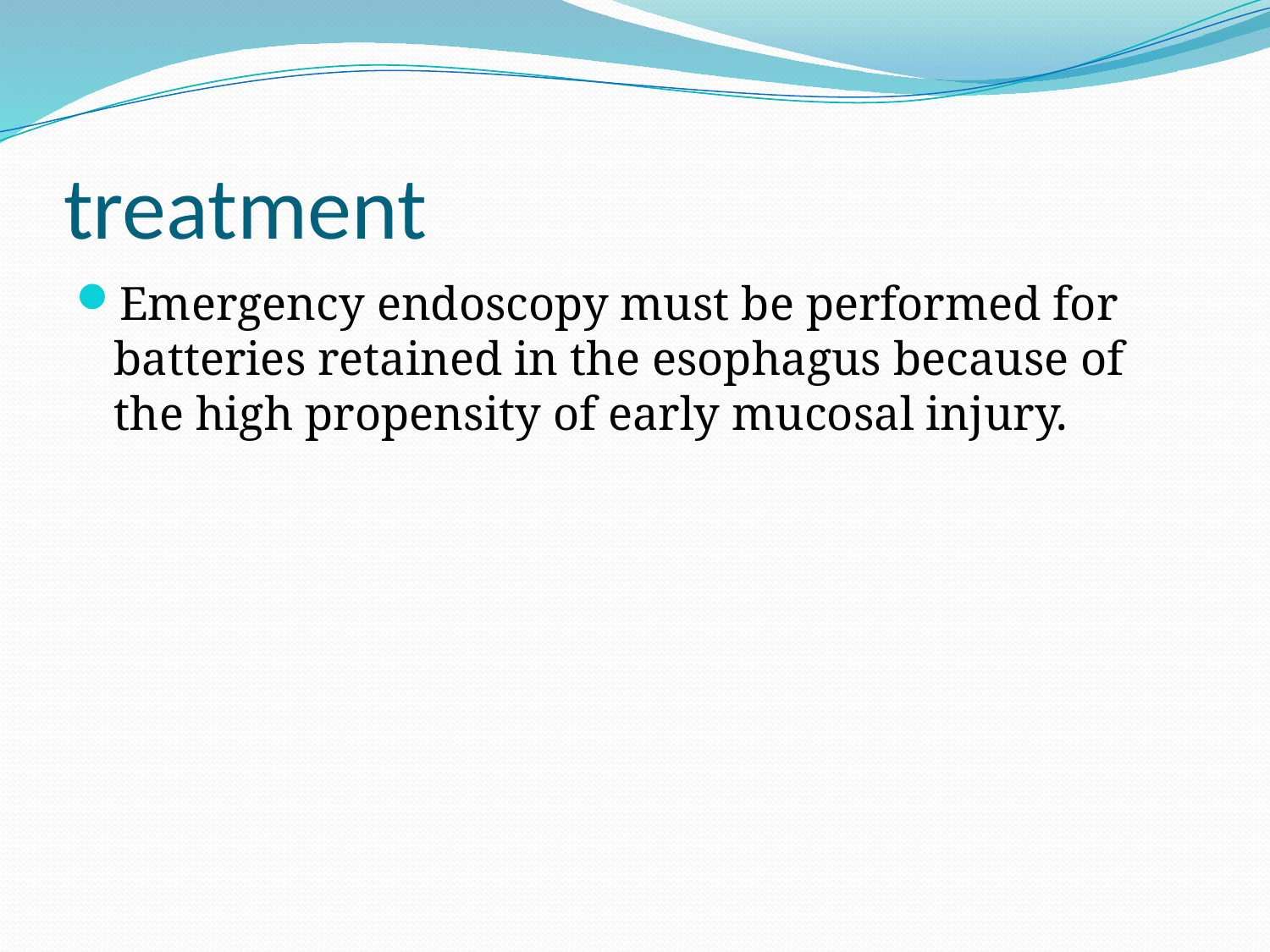

# treatment
Emergency endoscopy must be performed for batteries retained in the esophagus because of the high propensity of early mucosal injury.